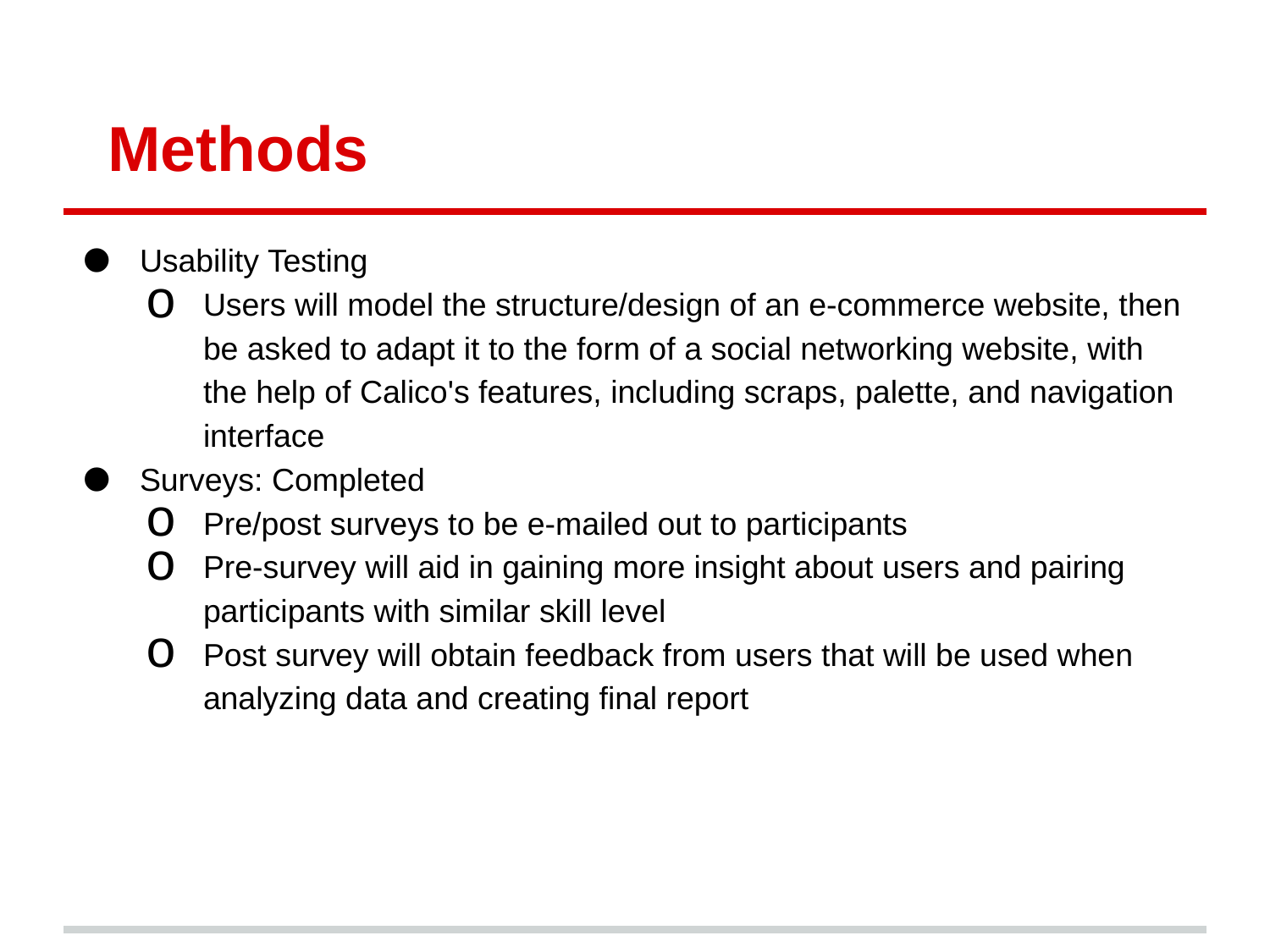

# Methods
Usability Testing
Users will model the structure/design of an e-commerce website, then be asked to adapt it to the form of a social networking website, with the help of Calico's features, including scraps, palette, and navigation interface
Surveys: Completed
Pre/post surveys to be e-mailed out to participants
Pre-survey will aid in gaining more insight about users and pairing participants with similar skill level
Post survey will obtain feedback from users that will be used when analyzing data and creating final report